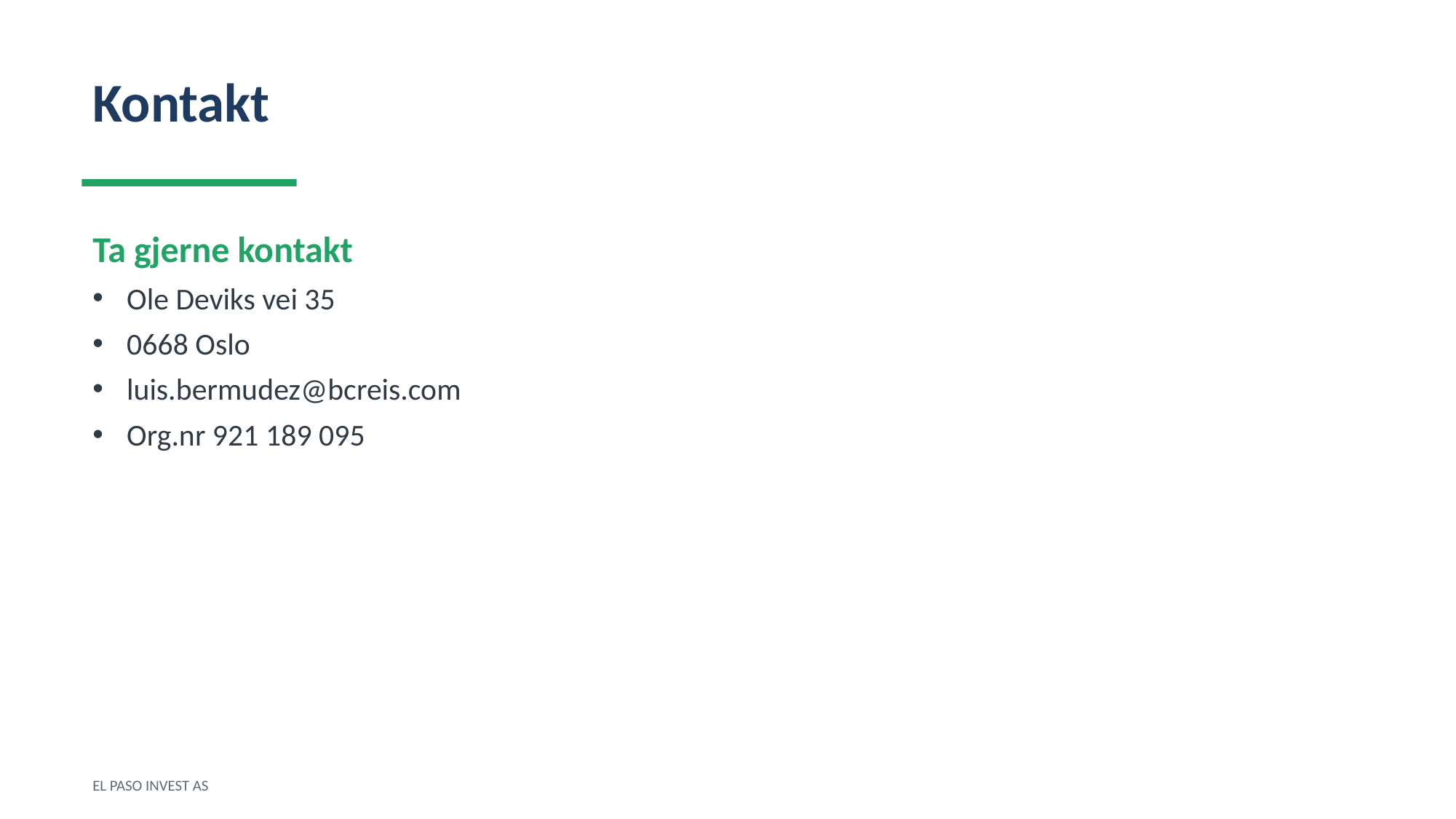

Kontakt

Ta gjerne kontakt
Ole Deviks vei 35
0668 Oslo
luis.bermudez@bcreis.com
Org.nr 921 189 095
EL PASO INVEST AS